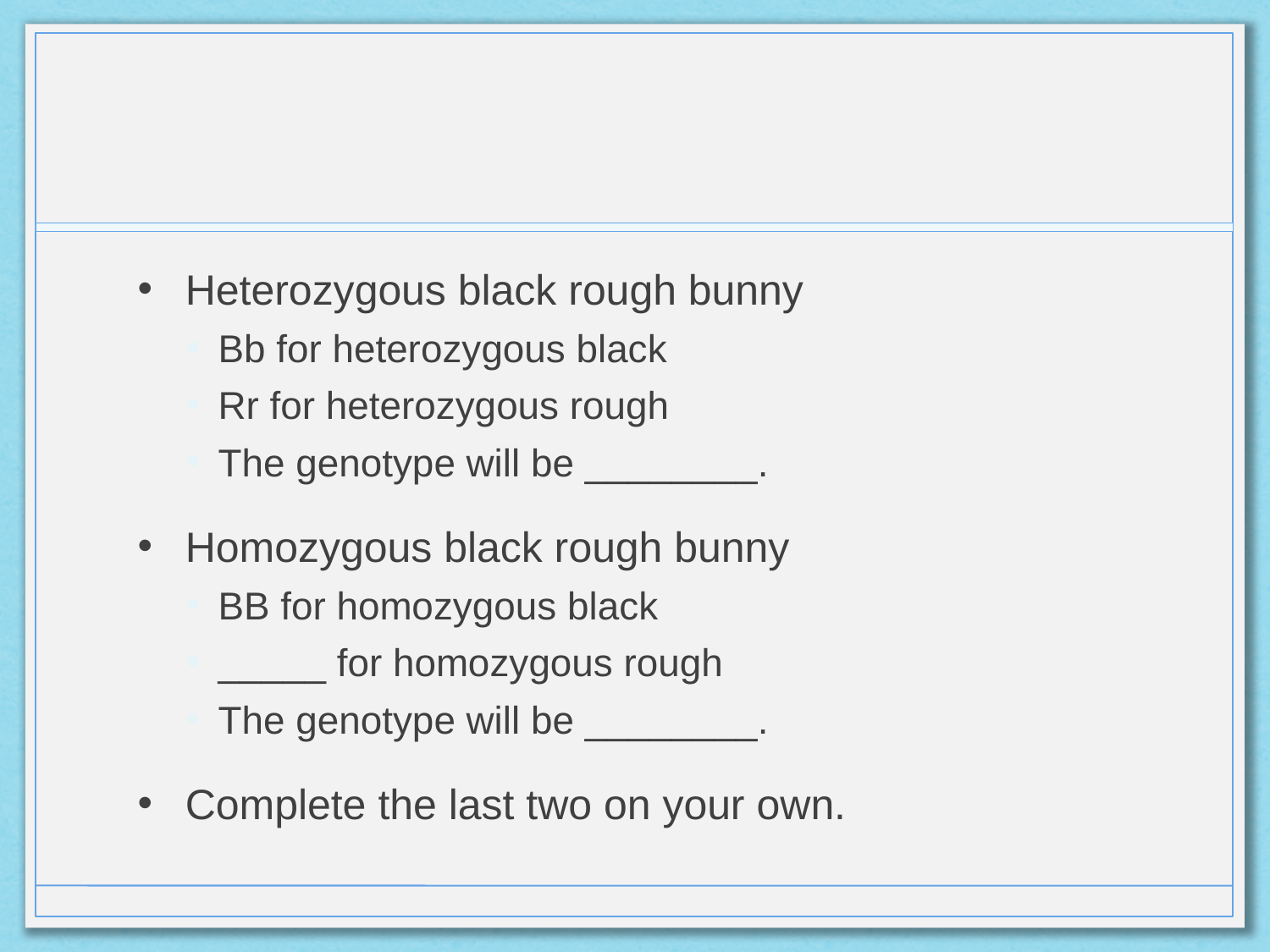

#
Heterozygous black rough bunny
Bb for heterozygous black
Rr for heterozygous rough
The genotype will be ________.
Homozygous black rough bunny
BB for homozygous black
_____ for homozygous rough
The genotype will be ________.
Complete the last two on your own.